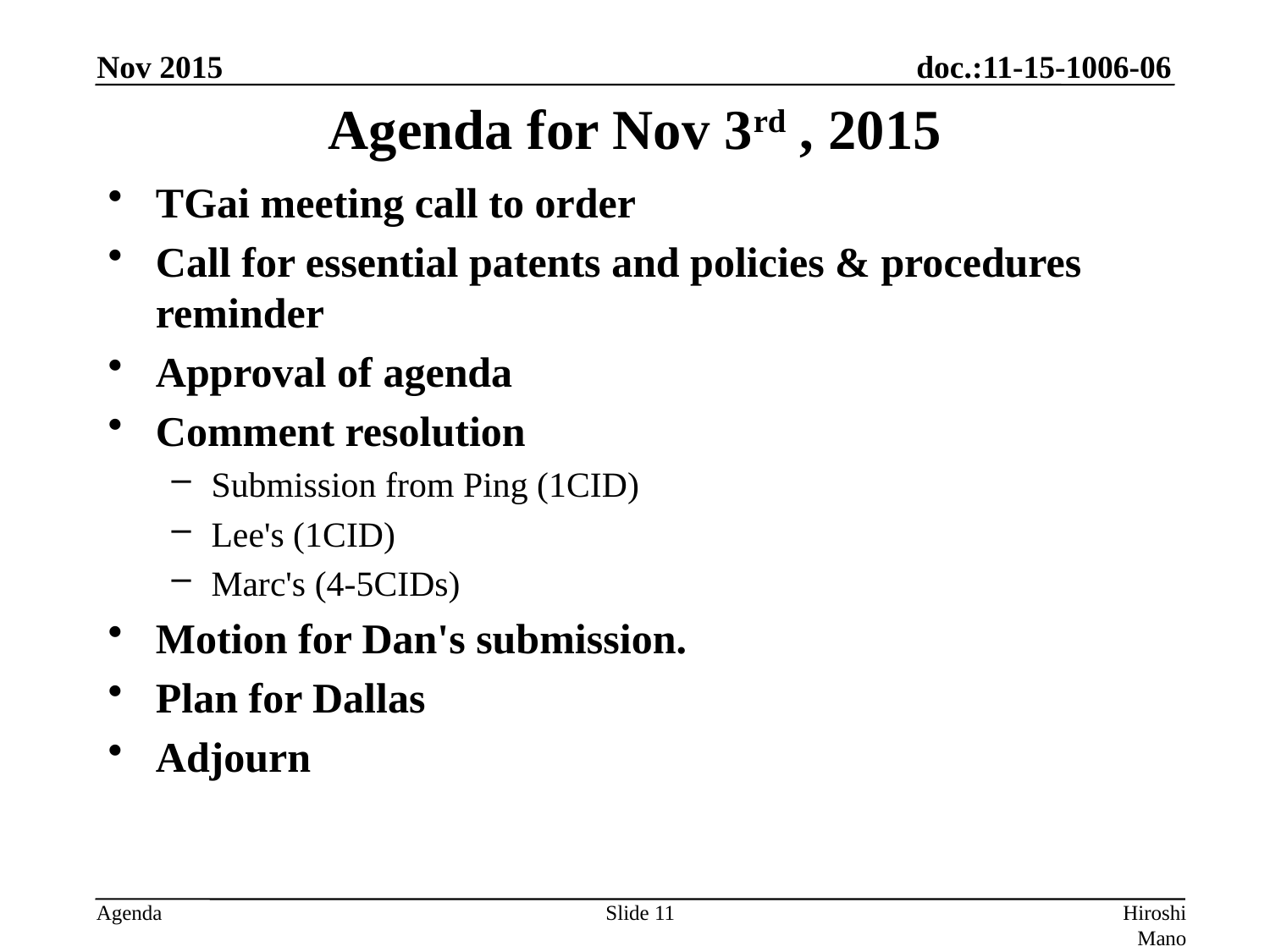

Nov 2015
# Agenda for Nov 3rd , 2015
TGai meeting call to order
Call for essential patents and policies & procedures reminder
Approval of agenda
Comment resolution
Submission from Ping (1CID)
Lee's (1CID)
Marc's (4-5CIDs)
Motion for Dan's submission.
Plan for Dallas
Adjourn
Slide 11
Hiroshi Mano (KDTI)